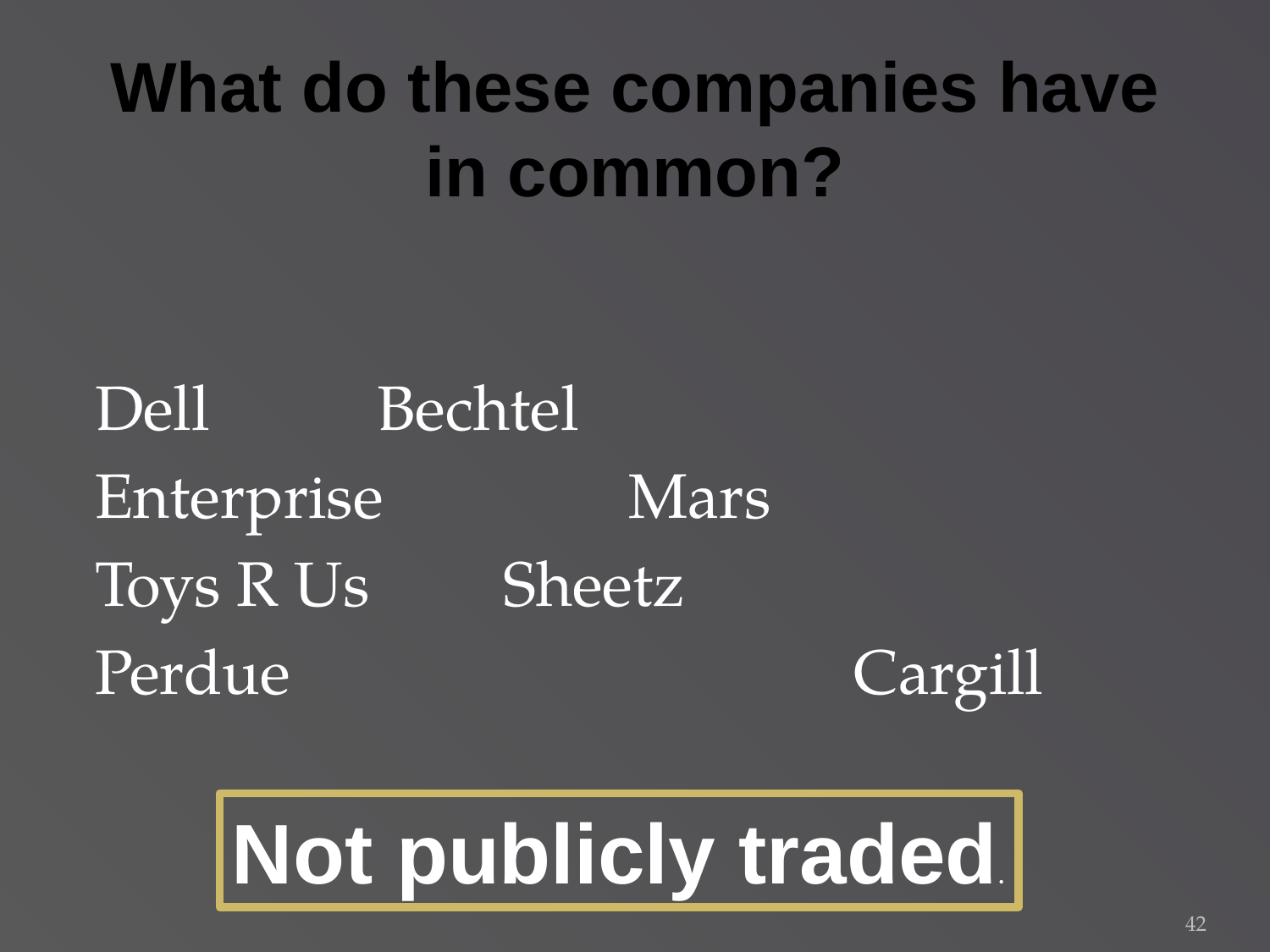

# What do these companies have in common?

Dell				          Bechtel
Enterprise			          Mars
Toys R Us 				  Sheetz
Perdue                                    Cargill

Not publicly traded.
42